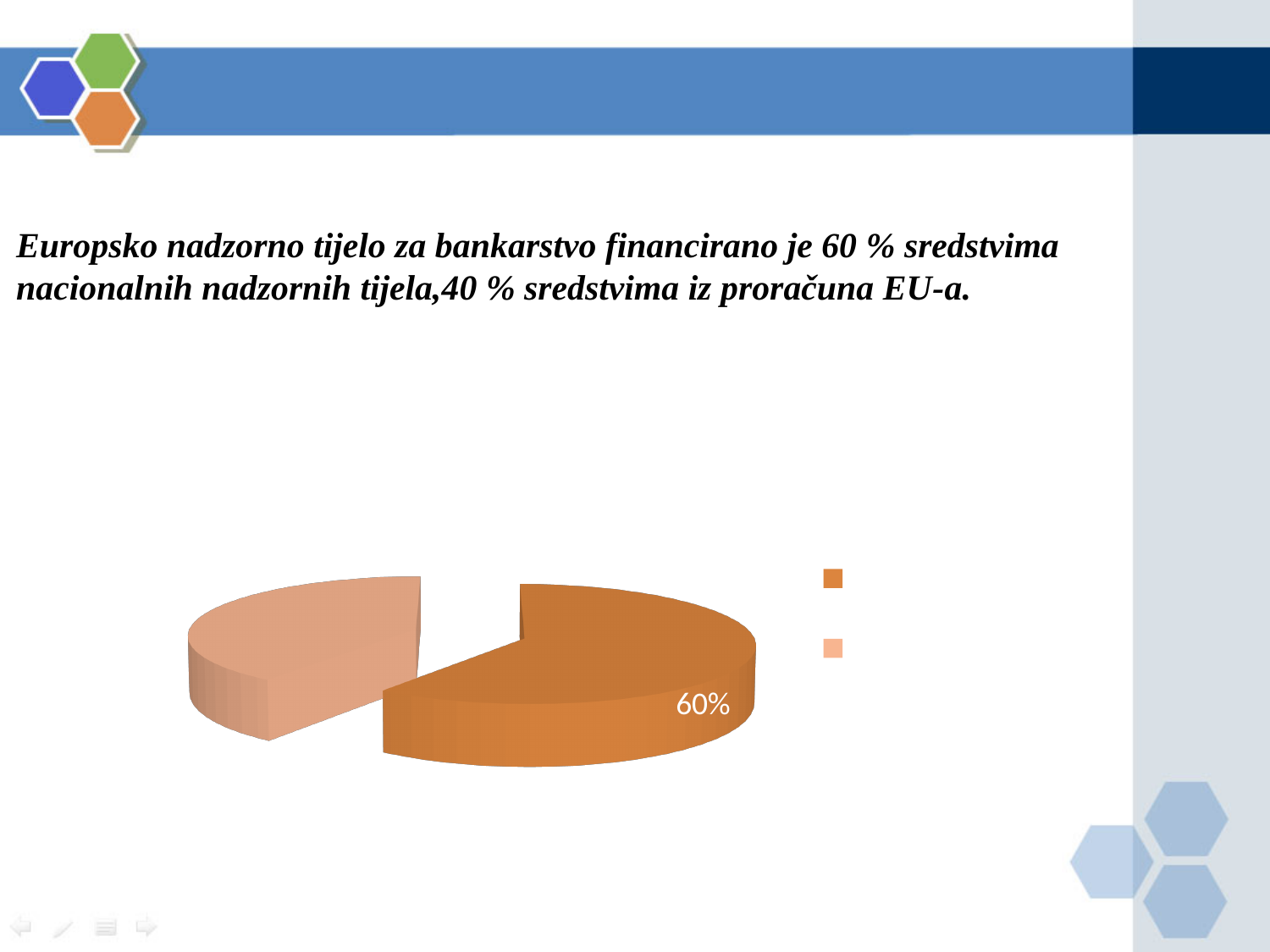

Europsko nadzorno tijelo za bankarstvo financirano je 60 % sredstvima nacionalnih nadzornih tijela,40 % sredstvima iz proračuna EU‑a.

[unsupported chart]